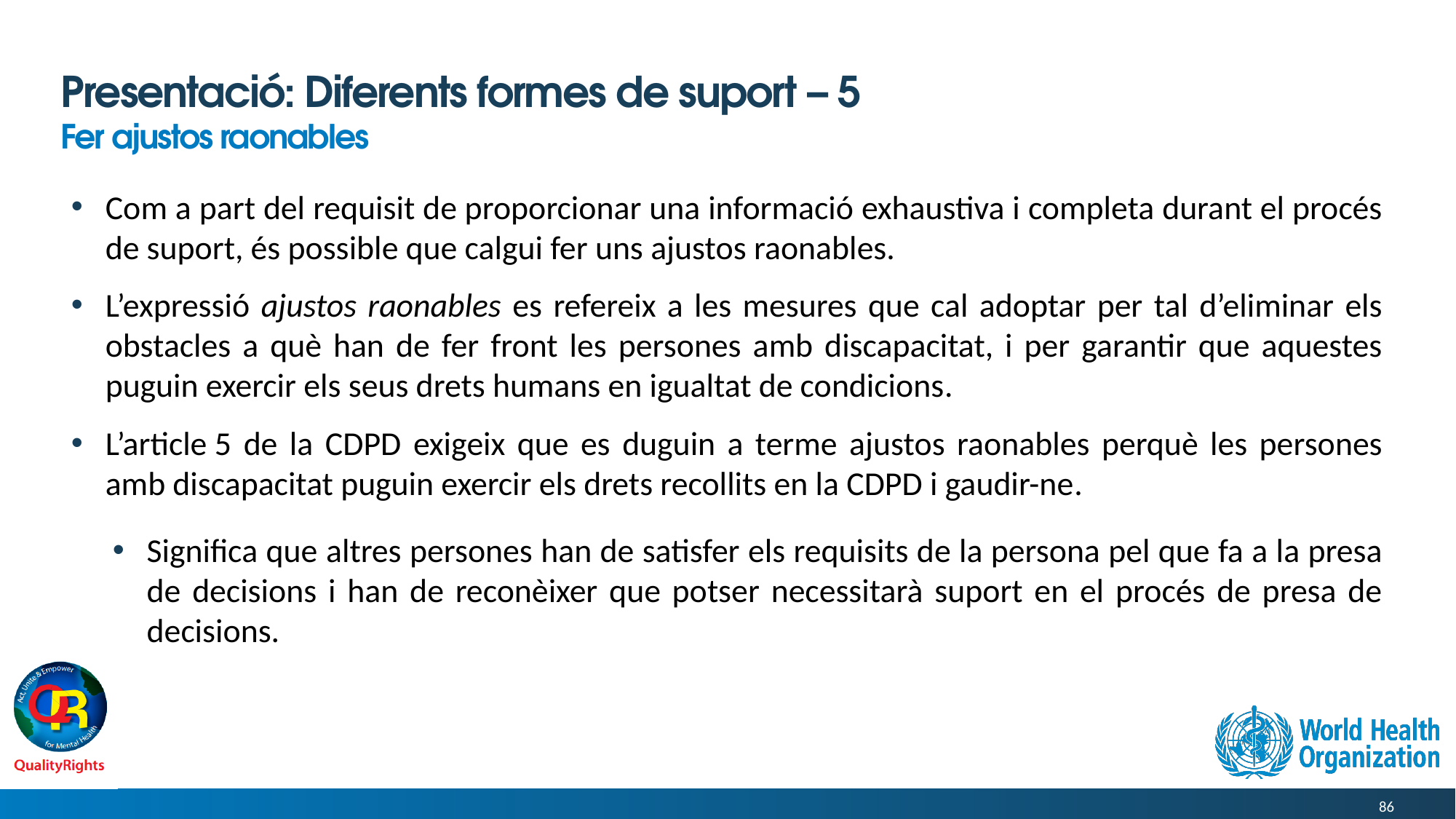

# Presentació: Diferents formes de suport – 5
Fer ajustos raonables
Com a part del requisit de proporcionar una informació exhaustiva i completa durant el procés de suport, és possible que calgui fer uns ajustos raonables.
L’expressió ajustos raonables es refereix a les mesures que cal adoptar per tal d’eliminar els obstacles a què han de fer front les persones amb discapacitat, i per garantir que aquestes puguin exercir els seus drets humans en igualtat de condicions.
L’article 5 de la CDPD exigeix que es duguin a terme ajustos raonables perquè les persones amb discapacitat puguin exercir els drets recollits en la CDPD i gaudir-ne.
Significa que altres persones han de satisfer els requisits de la persona pel que fa a la presa de decisions i han de reconèixer que potser necessitarà suport en el procés de presa de decisions.